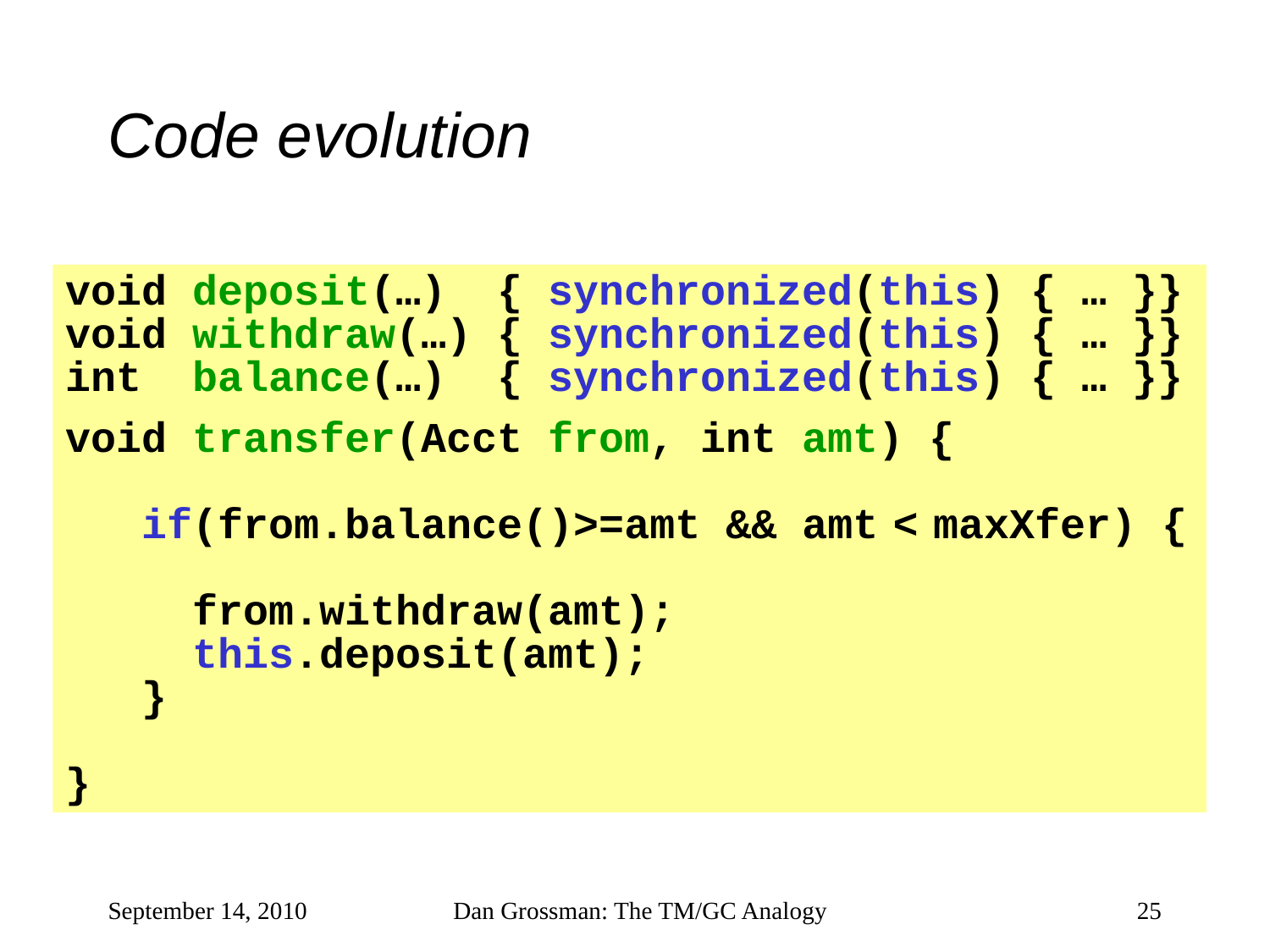

# Code evolution
void deposit(…)  { synchronized(this) { … }}
void withdraw(…) { synchronized(this) { … }}
int  balance(…)  { synchronized(this) { … }}

void transfer(Acct from, int amt) {

   if(from.balance()>=amt && amt < maxXfer) {
     from.withdraw(amt);
     this.deposit(amt);
   }

}
September 14, 2010
Dan Grossman: The TM/GC Analogy
25